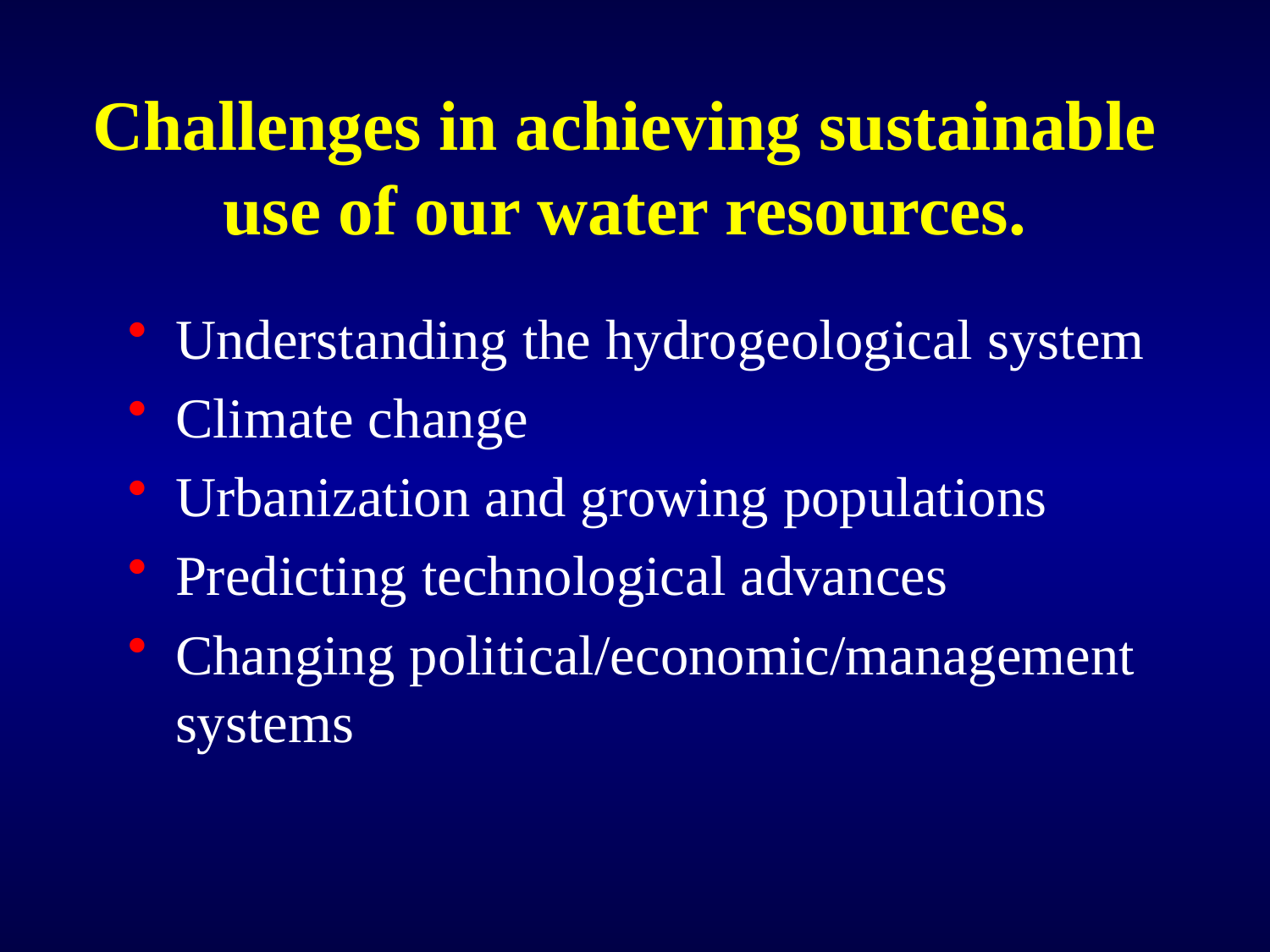

# Challenges in achieving sustainable use of our water resources.
Understanding the hydrogeological system
Climate change
Urbanization and growing populations
Predicting technological advances
Changing political/economic/management  systems